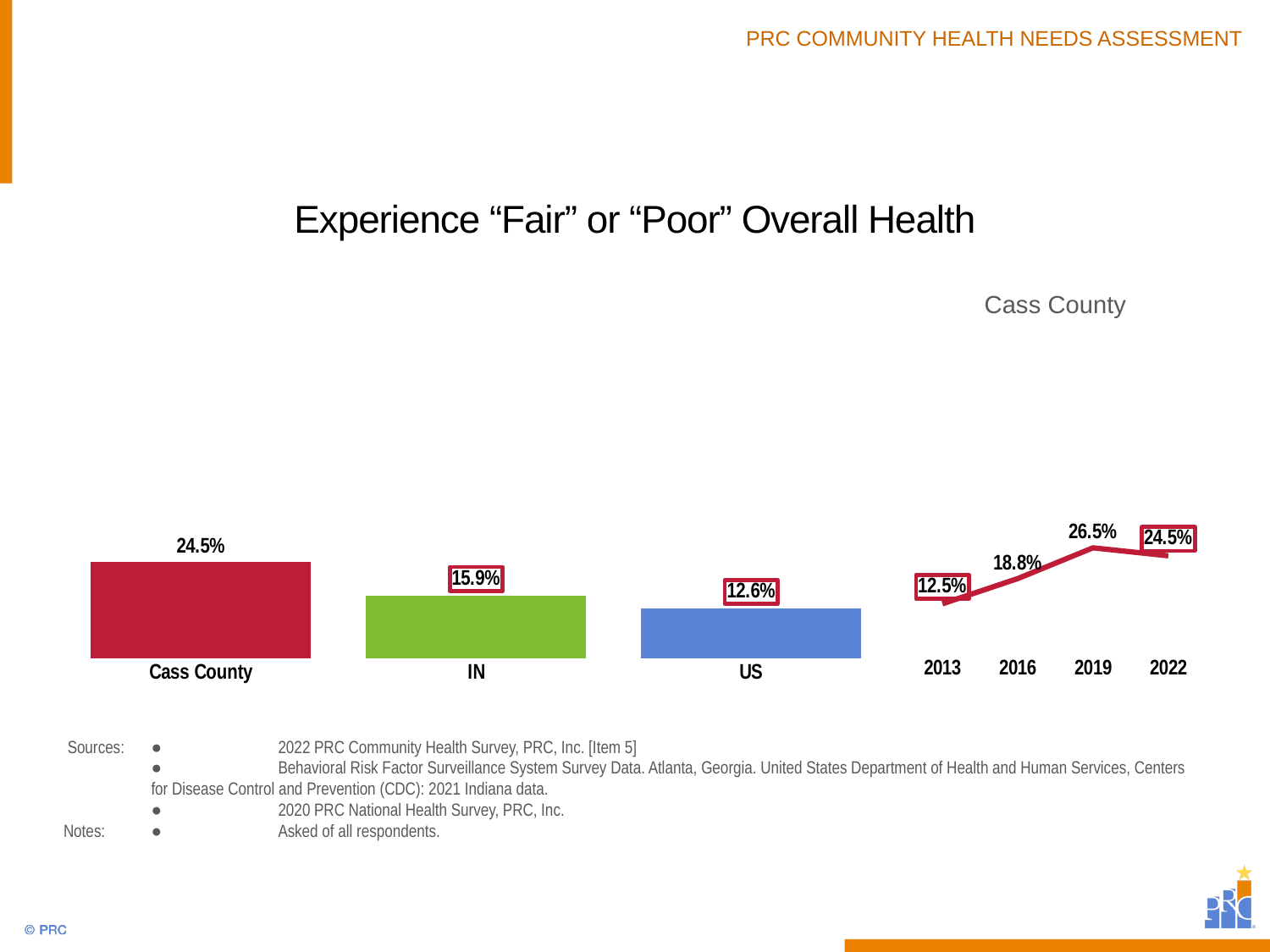

# Experience “Fair” or “Poor” Overall Health

### Chart

| Category | Column1 |
|---|---|
| Cass County | 24.5 |
| IN | 15.9 |
| US | 12.6 |

### Chart

| Category | Column1 |
|---|---|
| 2013 | 12.5 |
| 2016 | 18.8 |
| 2019 | 26.5 |
| 2022 | 24.5 |
Cass County
 Sources:	●	2022 PRC Community Health Survey, PRC, Inc. [Item 5]
	● 	Behavioral Risk Factor Surveillance System Survey Data. Atlanta, Georgia. United States Department of Health and Human Services, Centers for Disease Control and Prevention (CDC): 2021 Indiana data.
	● 	2020 PRC National Health Survey, PRC, Inc.
Notes:	● 	Asked of all respondents.